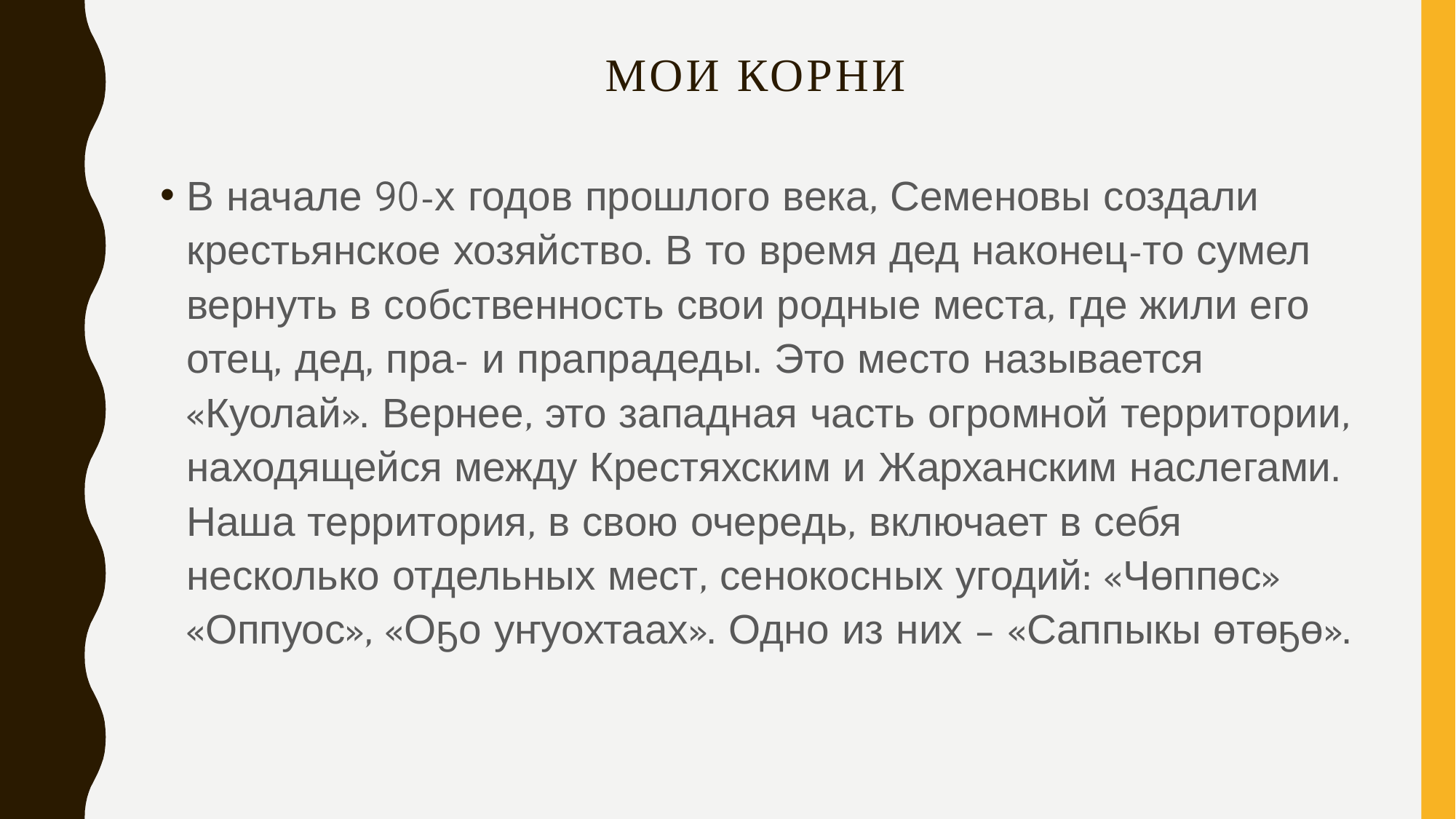

# МОИ КОРНИ
В начале 90-х годов прошлого века, Семеновы создали крестьянское хозяйство. В то время дед наконец-то сумел вернуть в собственность свои родные места, где жили его отец, дед, пра- и прапрадеды. Это место называется «Куолай». Вернее, это западная часть огромной территории, находящейся между Крестяхским и Жарханским наслегами. Наша территория, в свою очередь, включает в себя несколько отдельных мест, сенокосных угодий: «Чөппөс» «Оппуос», «Оҕо уҥуохтаах». Одно из них – «Саппыкы өтөҕө».